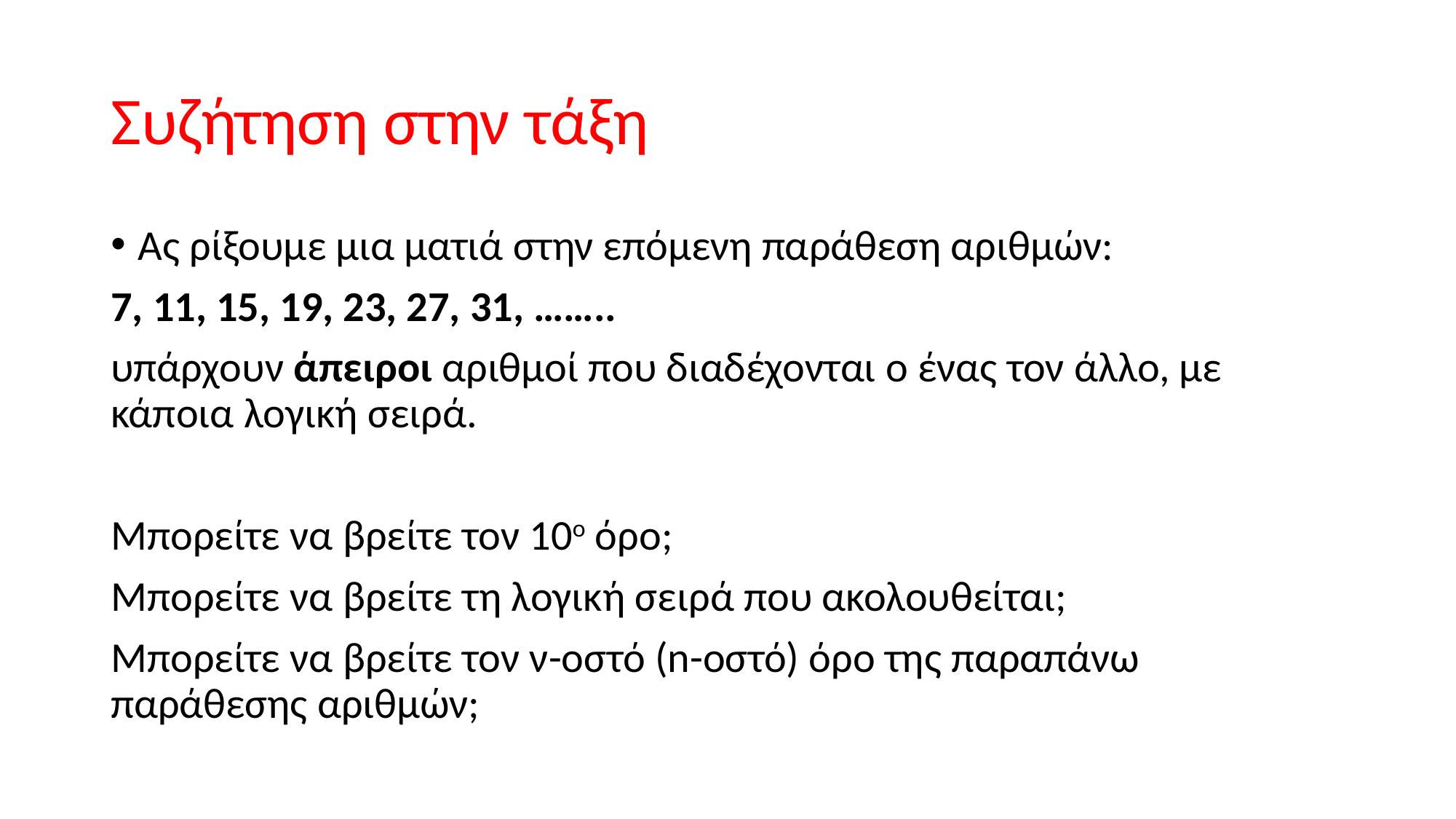

# Συζήτηση στην τάξη
Ας ρίξουμε μια ματιά στην επόμενη παράθεση αριθμών:
7, 11, 15, 19, 23, 27, 31, ……..
υπάρχουν άπειροι αριθμοί που διαδέχονται ο ένας τον άλλο, με κάποια λογική σειρά.

Μπορείτε να βρείτε τον 10ο όρο;
Μπορείτε να βρείτε τη λογική σειρά που ακολουθείται;
Μπορείτε να βρείτε τον ν-οστό (n-οστό) όρο της παραπάνω παράθεσης αριθμών;